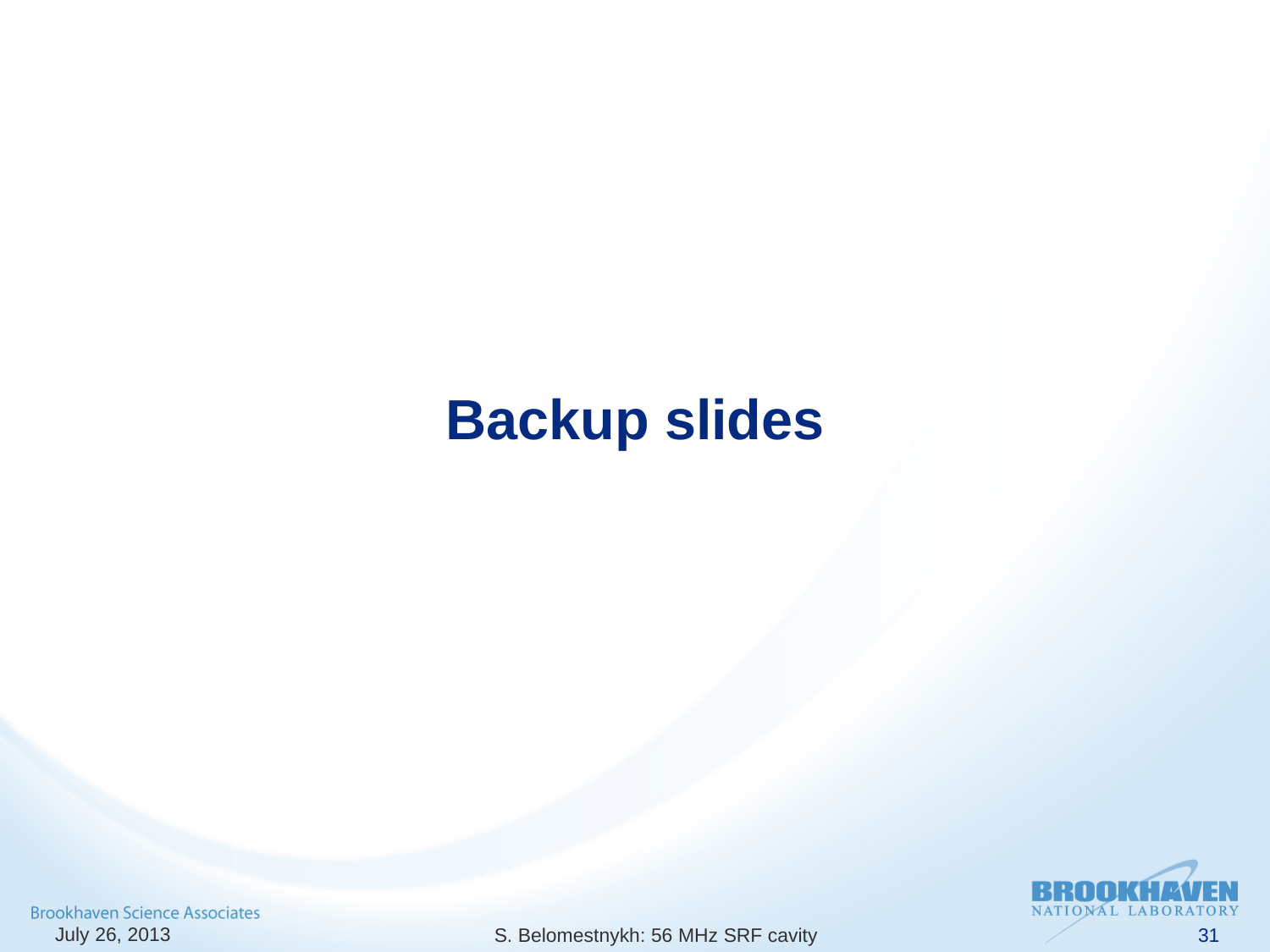

# Backup slides
July 26, 2013
S. Belomestnykh: 56 MHz SRF cavity
31